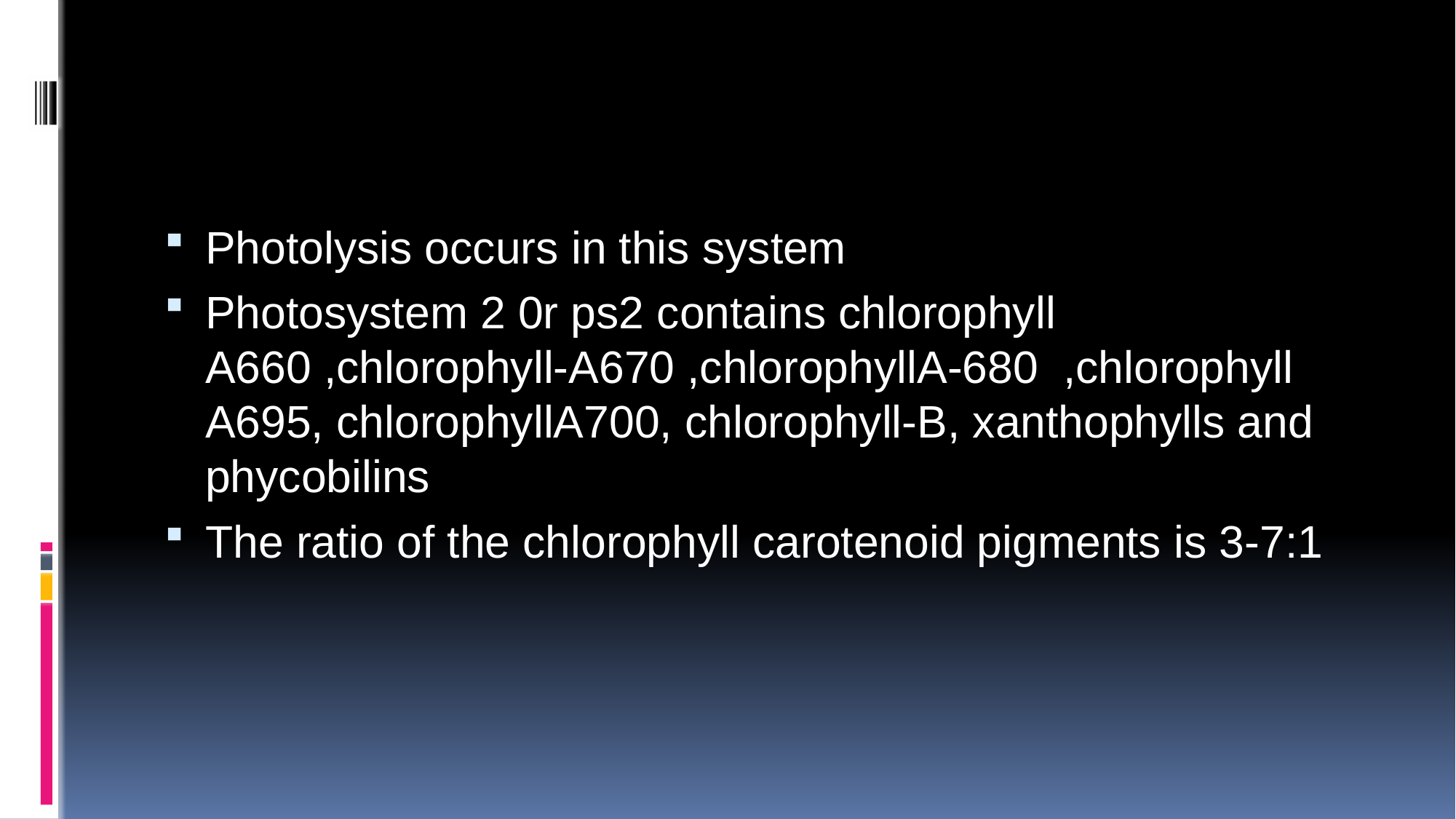

Photolysis occurs in this system
Photosystem 2 0r ps2 contains chlorophyll A660 ,chlorophyll-A670 ,chlorophyllA-680  ,chlorophyll A695, chlorophyllA700, chlorophyll-B, xanthophylls and phycobilins
The ratio of the chlorophyll carotenoid pigments is 3-7:1